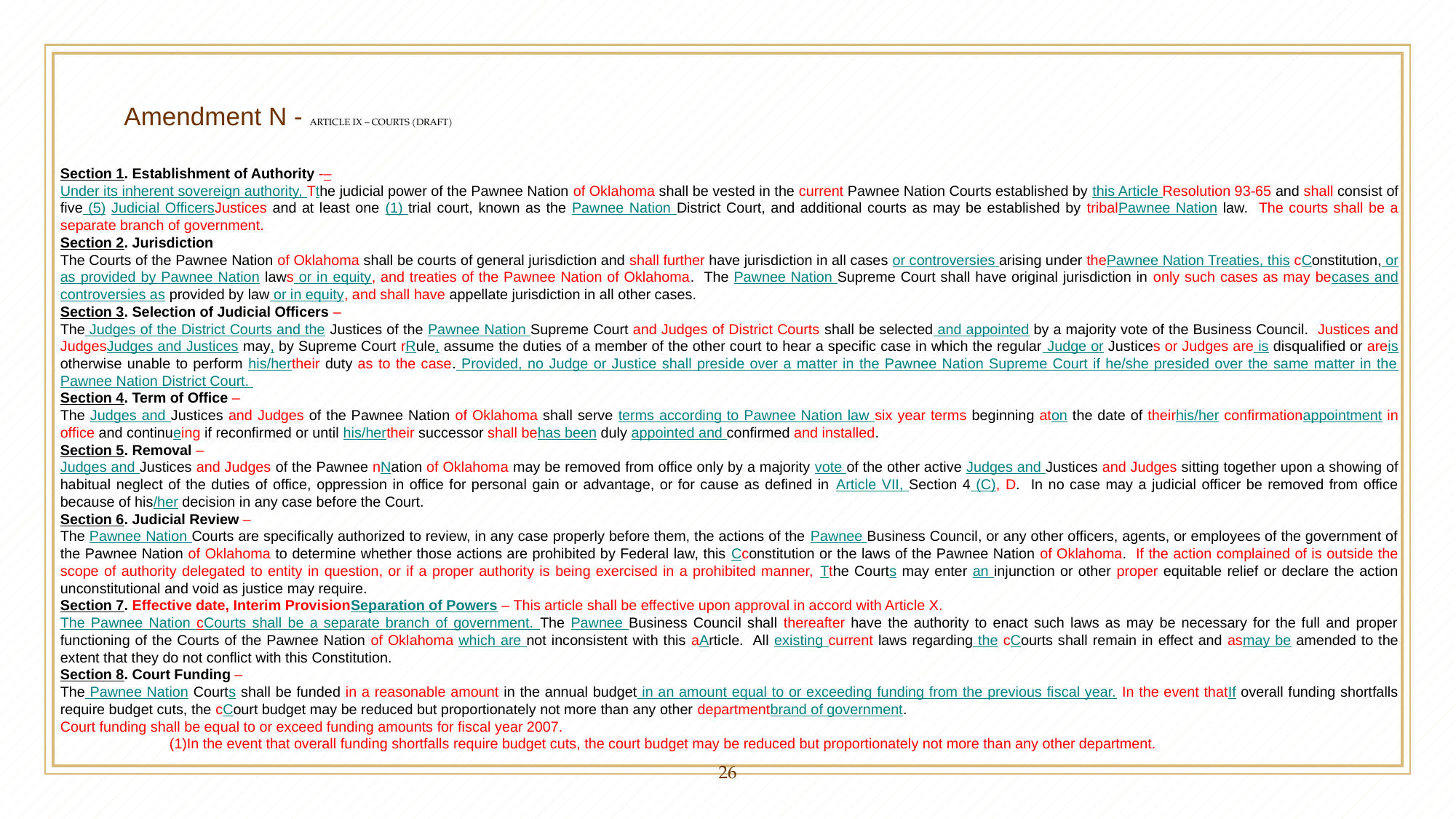

# Amendment N - ARTICLE IX – COURTS (DRAFT)
Section 1. Establishment of Authority -–
Under its inherent sovereign authority, Tthe judicial power of the Pawnee Nation of Oklahoma shall be vested in the current Pawnee Nation Courts established by this Article Resolution 93-65 and shall consist of five (5) Judicial OfficersJustices and at least one (1) trial court, known as the Pawnee Nation District Court, and additional courts as may be established by tribalPawnee Nation law.  The courts shall be a separate branch of government.
Section 2. Jurisdiction
The Courts of the Pawnee Nation of Oklahoma shall be courts of general jurisdiction and shall further have jurisdiction in all cases or controversies arising under thePawnee Nation Treaties, this cConstitution, or as provided by Pawnee Nation laws or in equity, and treaties of the Pawnee Nation of Oklahoma.  The Pawnee Nation Supreme Court shall have original jurisdiction in only such cases as may becases and controversies as provided by law or in equity, and shall have appellate jurisdiction in all other cases.
Section 3. Selection of Judicial Officers –
The Judges of the District Courts and the Justices of the Pawnee Nation Supreme Court and Judges of District Courts shall be selected and appointed by a majority vote of the Business Council.  Justices and JudgesJudges and Justices may, by Supreme Court rRule, assume the duties of a member of the other court to hear a specific case in which the regular Judge or Justices or Judges are is disqualified or areis otherwise unable to perform his/hertheir duty as to the case. Provided, no Judge or Justice shall preside over a matter in the Pawnee Nation Supreme Court if he/she presided over the same matter in the Pawnee Nation District Court.
Section 4. Term of Office –
The Judges and Justices and Judges of the Pawnee Nation of Oklahoma shall serve terms according to Pawnee Nation law six year terms beginning aton the date of theirhis/her confirmationappointment in office and continueing if reconfirmed or until his/hertheir successor shall behas been duly appointed and confirmed and installed.
Section 5. Removal –
Judges and Justices and Judges of the Pawnee nNation of Oklahoma may be removed from office only by a majority vote of the other active Judges and Justices and Judges sitting together upon a showing of habitual neglect of the duties of office, oppression in office for personal gain or advantage, or for cause as defined in Article VII, Section 4 (C), D.  In no case may a judicial officer be removed from office because of his/her decision in any case before the Court.
Section 6. Judicial Review –
The Pawnee Nation Courts are specifically authorized to review, in any case properly before them, the actions of the Pawnee Business Council, or any other officers, agents, or employees of the government of the Pawnee Nation of Oklahoma to determine whether those actions are prohibited by Federal law, this Cconstitution or the laws of the Pawnee Nation of Oklahoma.  If the action complained of is outside the scope of authority delegated to entity in question, or if a proper authority is being exercised in a prohibited manner, Tthe Courts may enter an injunction or other proper equitable relief or declare the action unconstitutional and void as justice may require.
Section 7. Effective date, Interim ProvisionSeparation of Powers – This article shall be effective upon approval in accord with Article X.
The Pawnee Nation cCourts shall be a separate branch of government. The Pawnee Business Council shall thereafter have the authority to enact such laws as may be necessary for the full and proper functioning of the Courts of the Pawnee Nation of Oklahoma which are not inconsistent with this aArticle.  All existing current laws regarding the cCourts shall remain in effect and asmay be amended to the extent that they do not conflict with this Constitution.
Section 8. Court Funding –
The Pawnee Nation Courts shall be funded in a reasonable amount in the annual budget in an amount equal to or exceeding funding from the previous fiscal year. In the event thatIf overall funding shortfalls require budget cuts, the cCourt budget may be reduced but proportionately not more than any other departmentbrand of government.
Court funding shall be equal to or exceed funding amounts for fiscal year 2007.
In the event that overall funding shortfalls require budget cuts, the court budget may be reduced but proportionately not more than any other department.
26